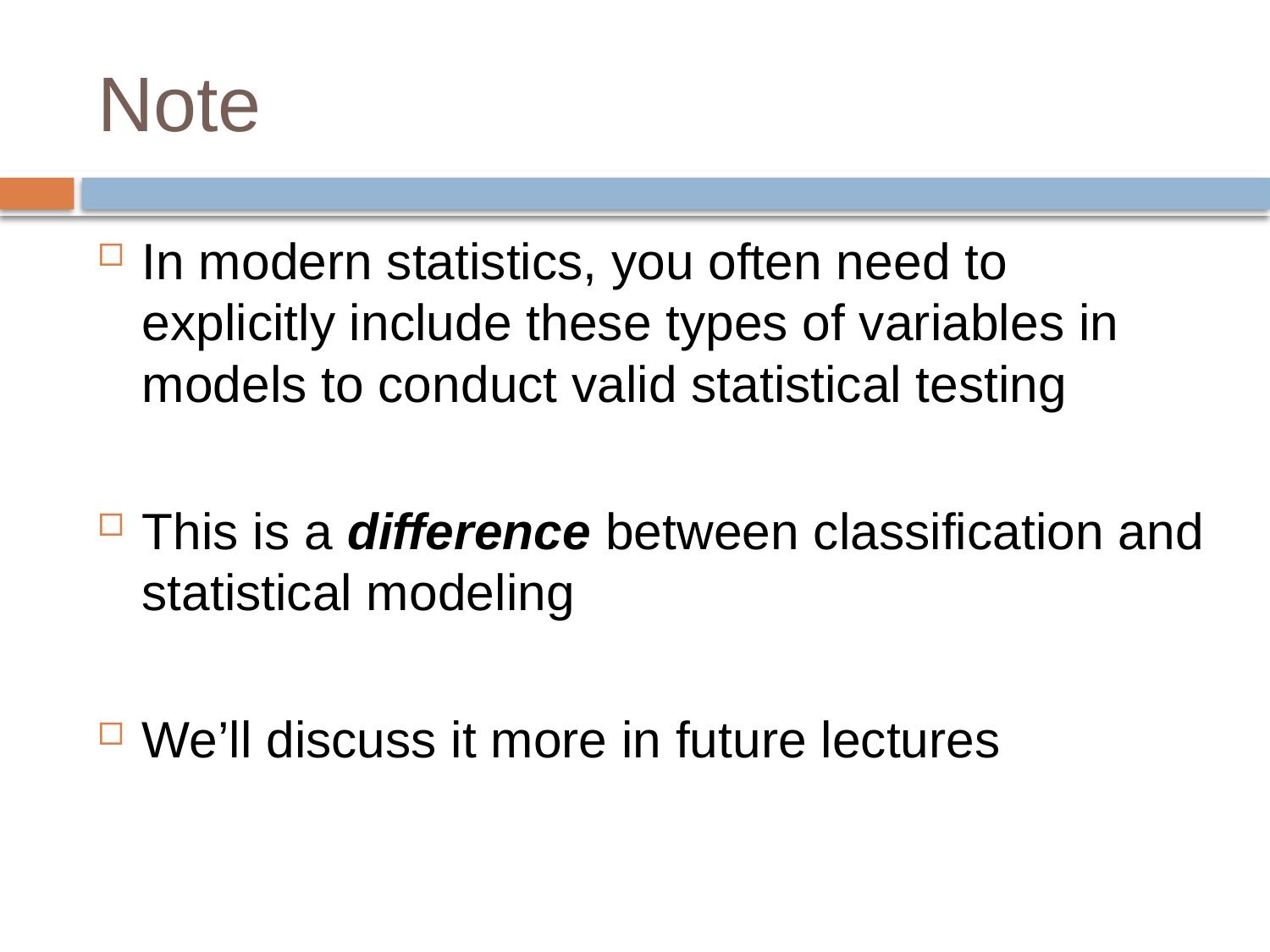

# Note
In modern statistics, you often need to explicitly include these types of variables in models to conduct valid statistical testing

This is a difference between classification and statistical modeling

We’ll discuss it more in future lectures